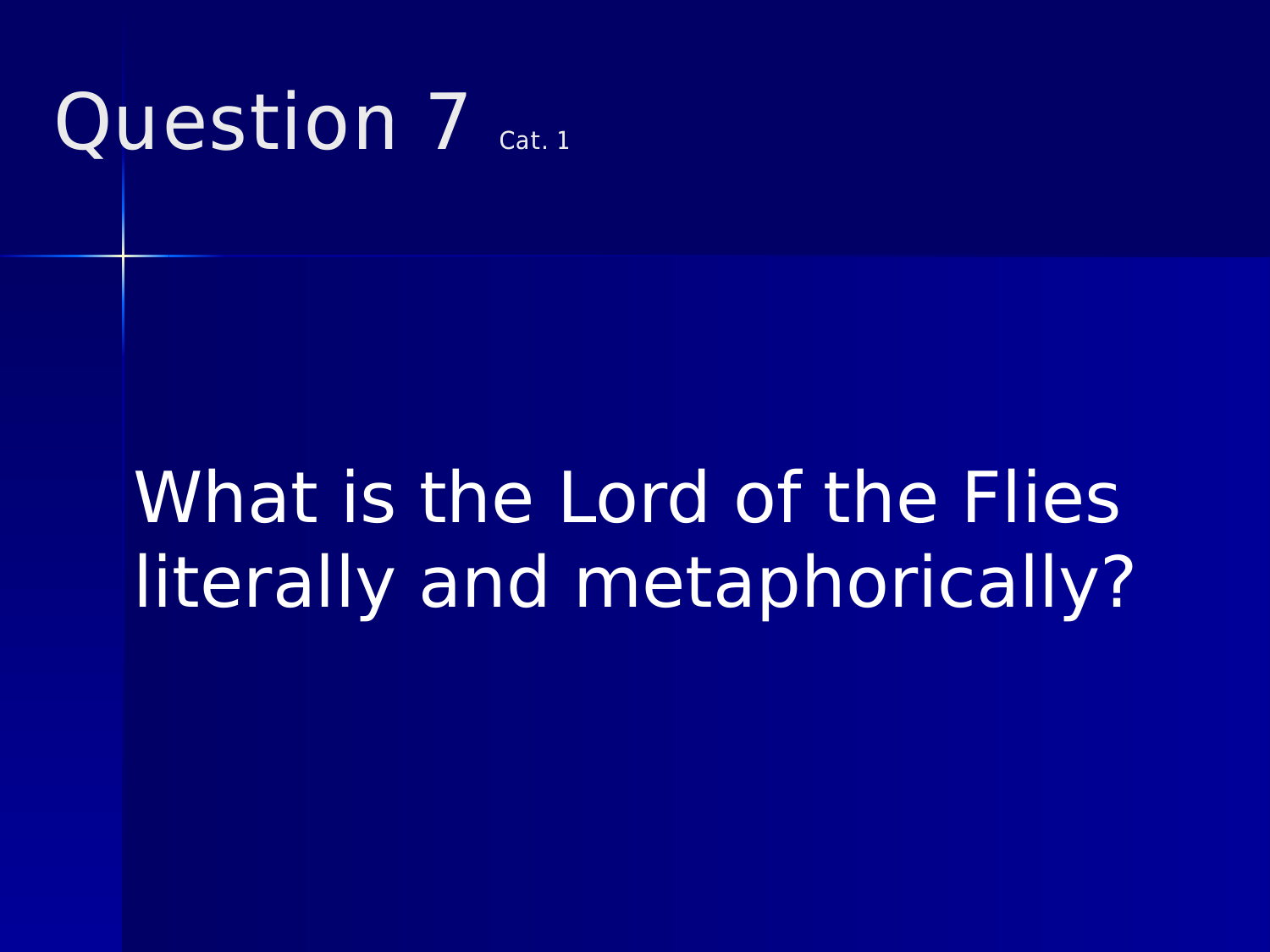

# Question 7 Cat. 1
What is the Lord of the Flies literally and metaphorically?